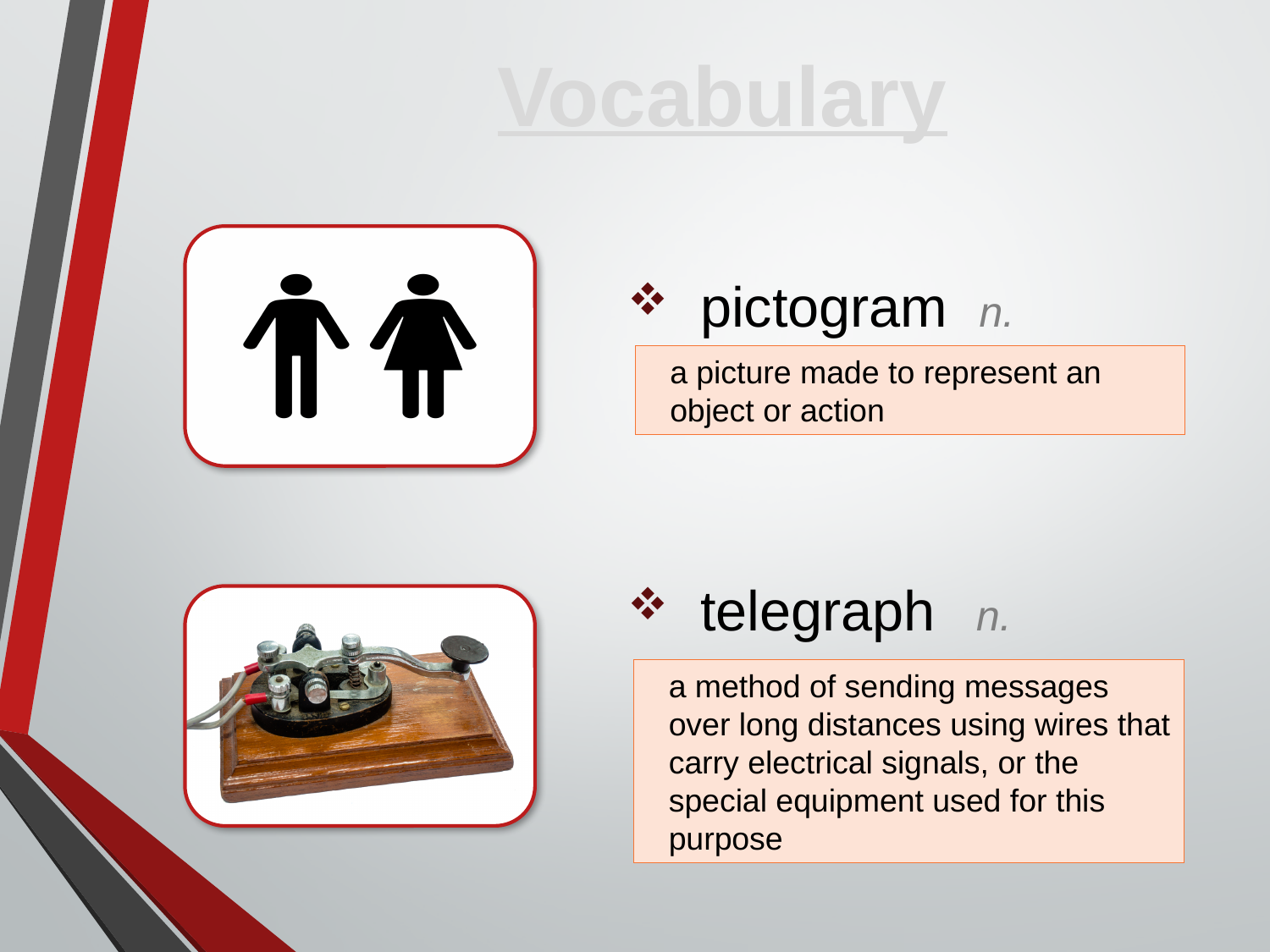

# Vocabulary

  pictogram  n.
a picture made to represent an object or action
  telegraph   n.

a method of sending messages over long distances using wires that carry electrical signals, or the special equipment used for this purpose